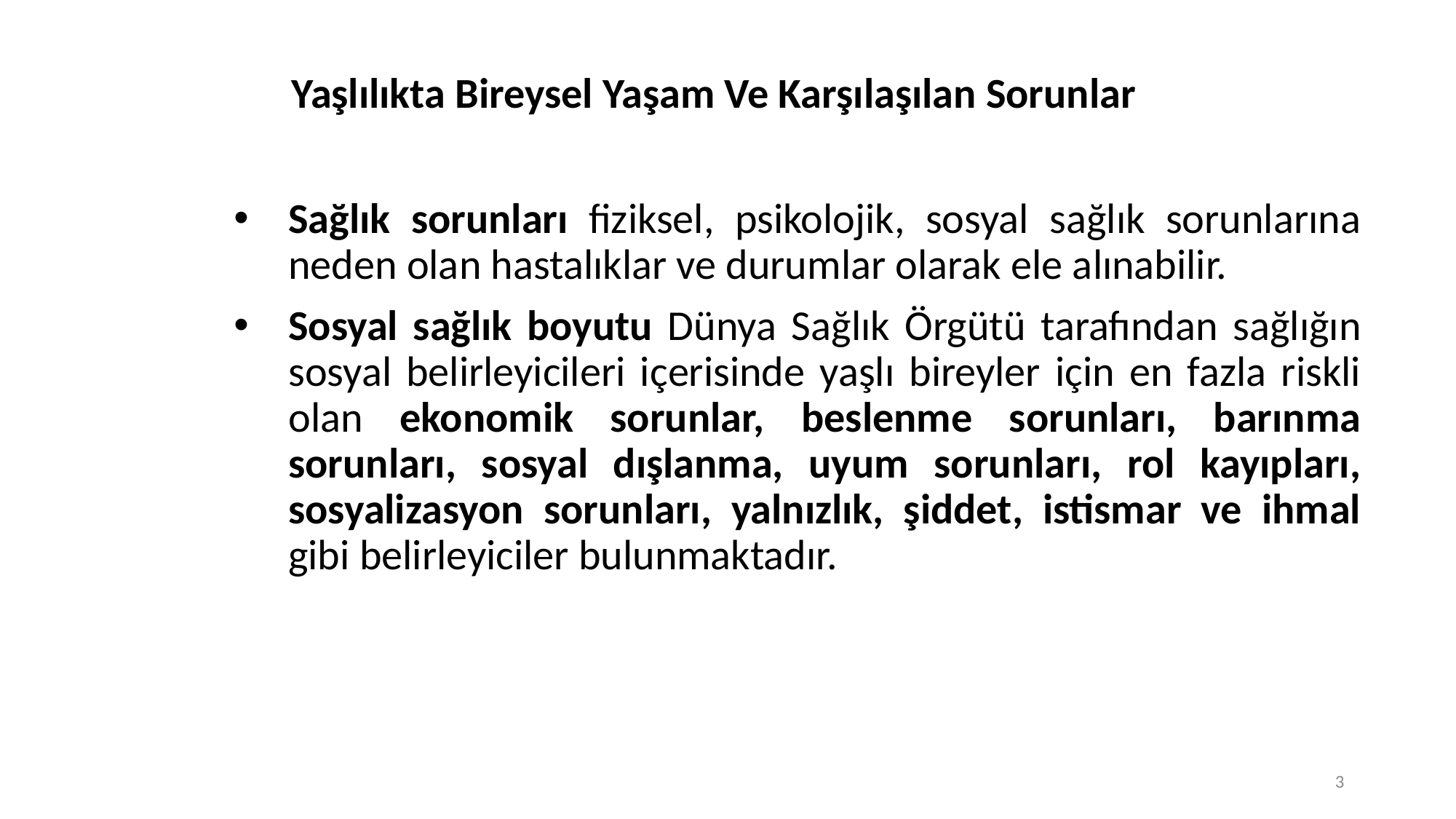

# Yaşlılıkta Bireysel Yaşam Ve Karşılaşılan Sorunlar

Sağlık sorunları fiziksel, psikolojik, sosyal sağlık sorunlarına neden olan hastalıklar ve durumlar olarak ele alınabilir.
Sosyal sağlık boyutu Dünya Sağlık Örgütü tarafından sağlığın sosyal belirleyicileri içerisinde yaşlı bireyler için en fazla riskli olan ekonomik sorunlar, beslenme sorunları, barınma sorunları, sosyal dışlanma, uyum sorunları, rol kayıpları, sosyalizasyon sorunları, yalnızlık, şiddet, istismar ve ihmal gibi belirleyiciler bulunmaktadır.

3